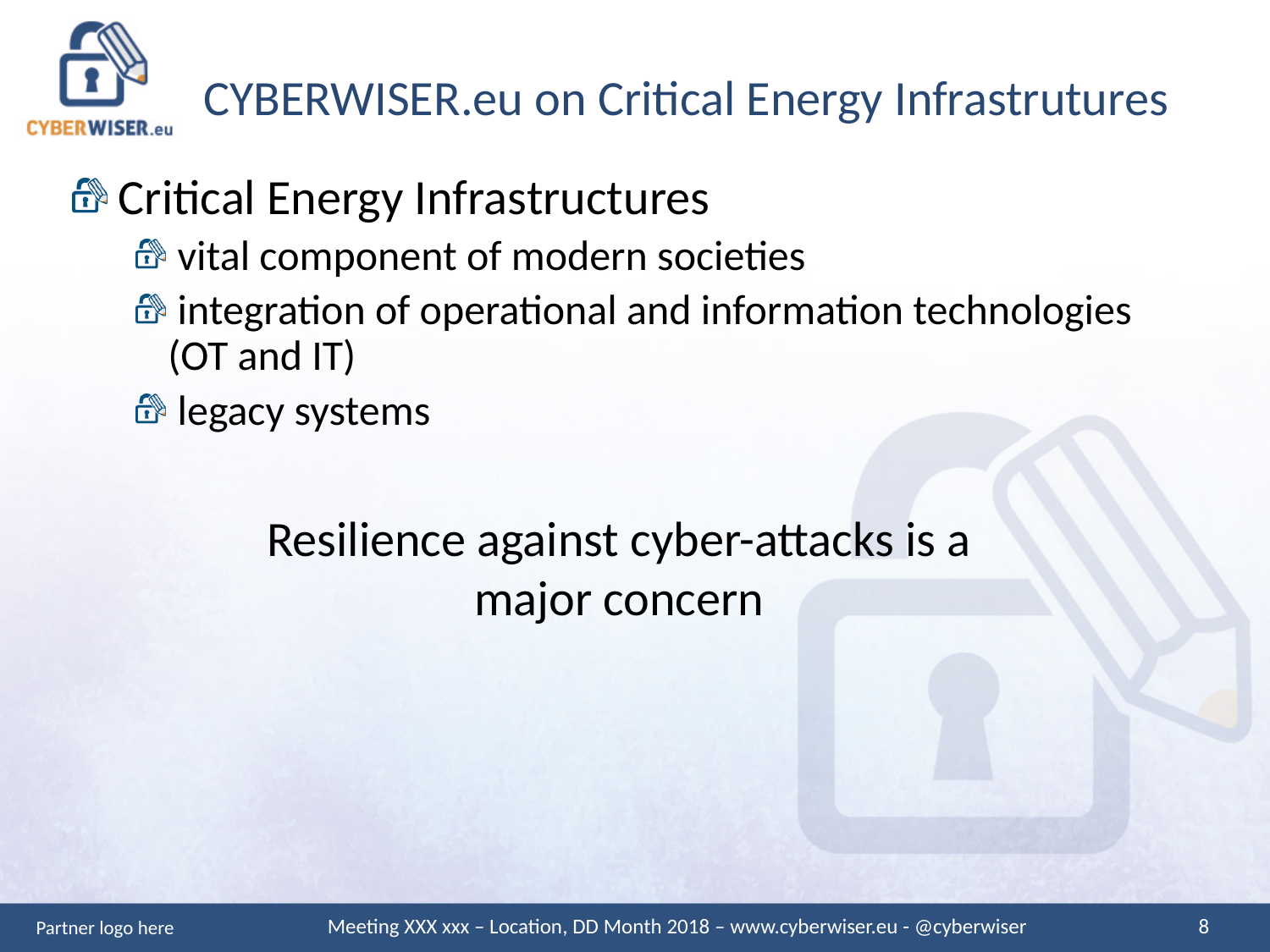

# CYBERWISER.eu on Critical Energy Infrastrutures
 Critical Energy Infrastructures
 vital component of modern societies
 integration of operational and information technologies (OT and IT)
 legacy systems
Resilience against cyber-attacks is a major concern